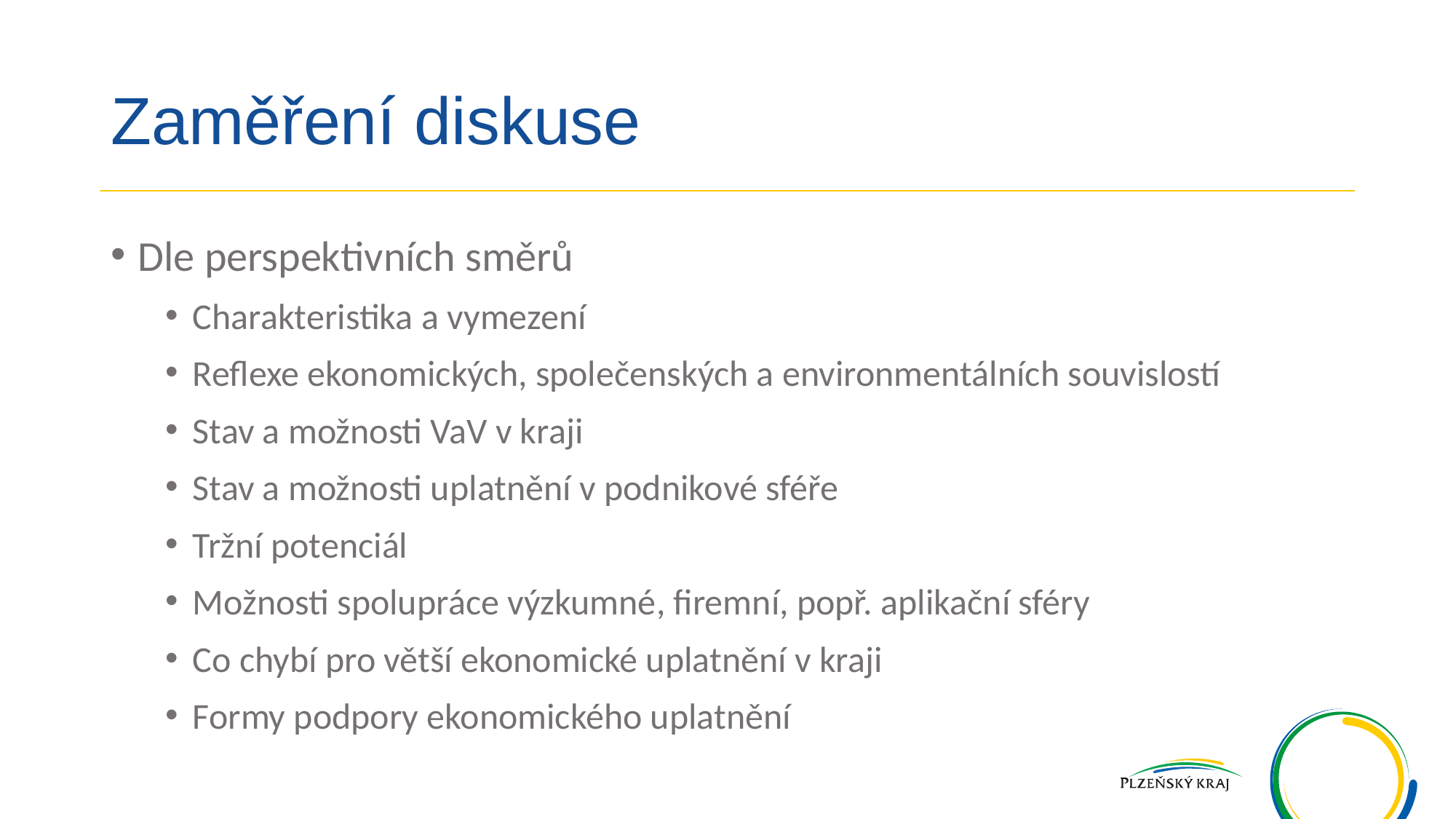

# Zaměření diskuse
Dle perspektivních směrů
Charakteristika a vymezení
Reflexe ekonomických, společenských a environmentálních souvislostí
Stav a možnosti VaV v kraji
Stav a možnosti uplatnění v podnikové sféře
Tržní potenciál
Možnosti spolupráce výzkumné, firemní, popř. aplikační sféry
Co chybí pro větší ekonomické uplatnění v kraji
Formy podpory ekonomického uplatnění